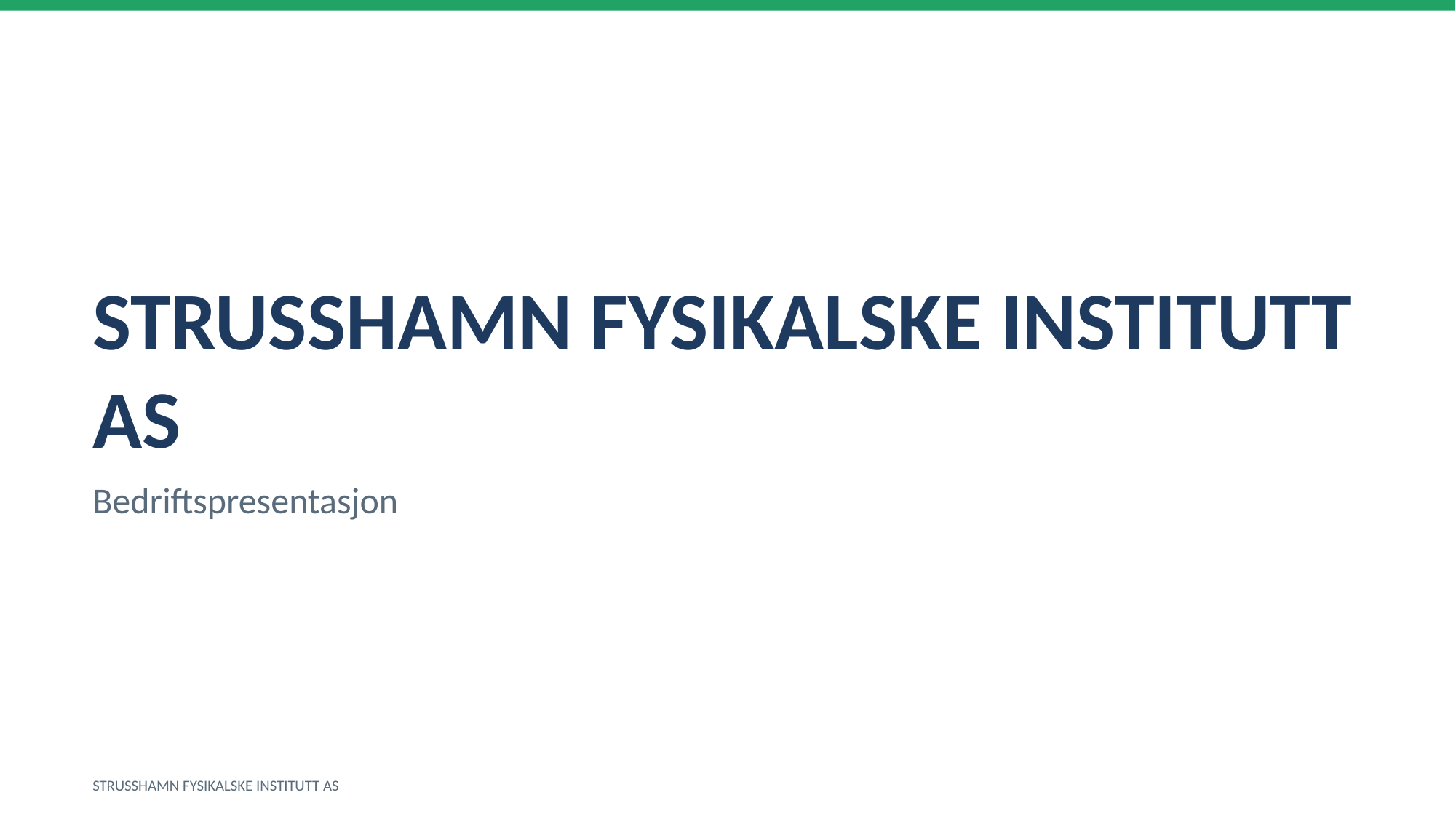

STRUSSHAMN FYSIKALSKE INSTITUTT AS
Bedriftspresentasjon
STRUSSHAMN FYSIKALSKE INSTITUTT AS